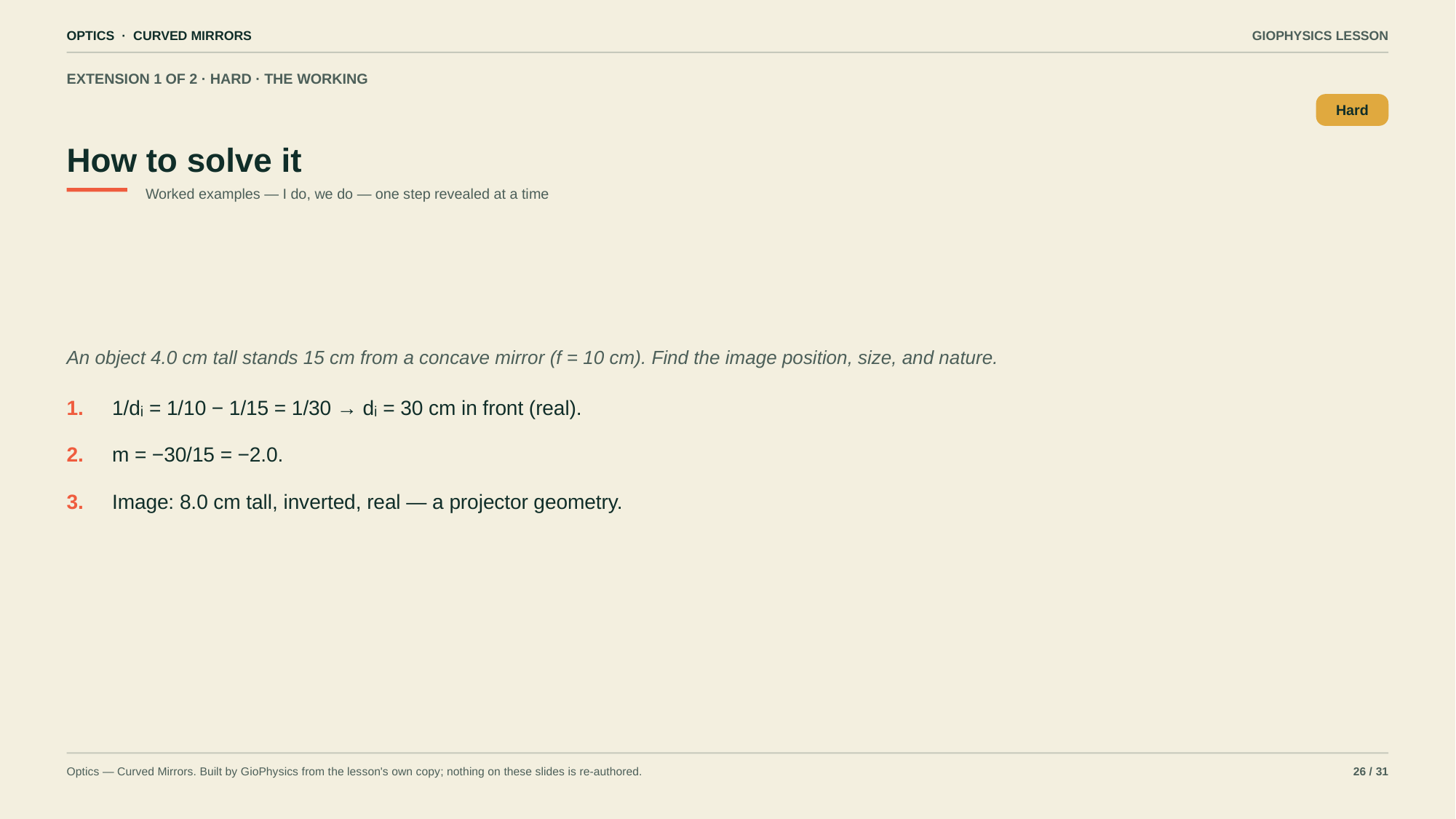

OPTICS  ·  CURVED MIRRORS
GIOPHYSICS LESSON

EXTENSION 1 OF 2 · HARD · THE WORKING
How to solve it

Hard
Worked examples — I do, we do — one step revealed at a time

An object 4.0 cm tall stands 15 cm from a concave mirror (f = 10 cm). Find the image position, size, and nature.
1.
1/dᵢ = 1/10 − 1/15 = 1/30 → dᵢ = 30 cm in front (real).
2.
m = −30/15 = −2.0.
3.
Image: 8.0 cm tall, inverted, real — a projector geometry.

Optics — Curved Mirrors. Built by GioPhysics from the lesson's own copy; nothing on these slides is re-authored.
26 / 31